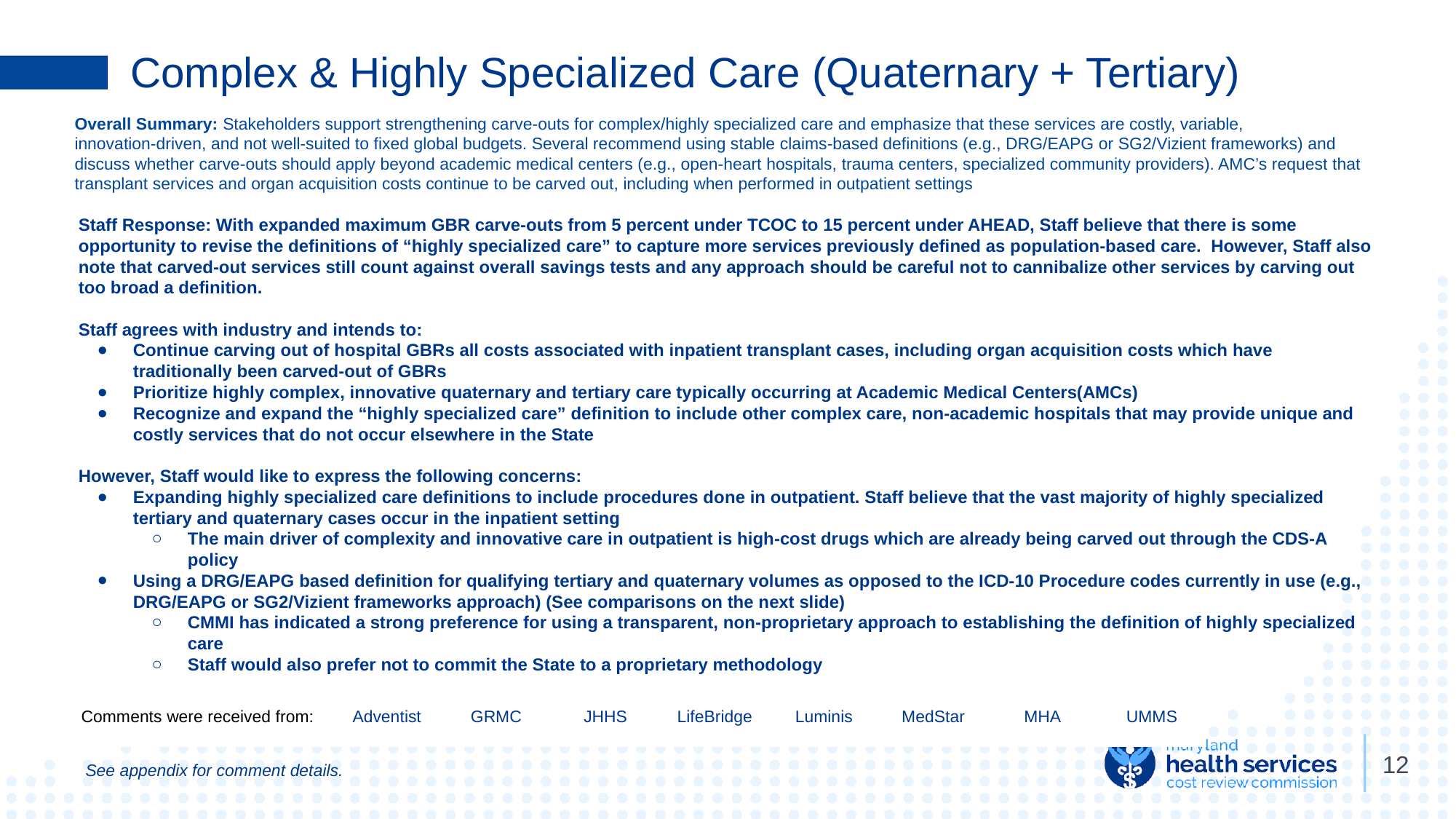

# Complex & Highly Specialized Care (Quaternary + Tertiary)
Overall Summary: Stakeholders support strengthening carve‑outs for complex/highly specialized care and emphasize that these services are costly, variable, innovation‑driven, and not well‑suited to fixed global budgets. Several recommend using stable claims‑based definitions (e.g., DRG/EAPG or SG2/Vizient frameworks) and discuss whether carve‑outs should apply beyond academic medical centers (e.g., open‑heart hospitals, trauma centers, specialized community providers). AMC’s request that transplant services and organ acquisition costs continue to be carved out, including when performed in outpatient settings
Staff Response: With expanded maximum GBR carve-outs from 5 percent under TCOC to 15 percent under AHEAD, Staff believe that there is some opportunity to revise the definitions of “highly specialized care” to capture more services previously defined as population-based care.  However, Staff also note that carved-out services still count against overall savings tests and any approach should be careful not to cannibalize other services by carving out too broad a definition.

Staff agrees with industry and intends to:
Continue carving out of hospital GBRs all costs associated with inpatient transplant cases, including organ acquisition costs which have traditionally been carved-out of GBRs
Prioritize highly complex, innovative quaternary and tertiary care typically occurring at Academic Medical Centers(AMCs)
Recognize and expand the “highly specialized care” definition to include other complex care, non-academic hospitals that may provide unique and costly services that do not occur elsewhere in the State

However, Staff would like to express the following concerns:
Expanding highly specialized care definitions to include procedures done in outpatient. Staff believe that the vast majority of highly specialized tertiary and quaternary cases occur in the inpatient setting
The main driver of complexity and innovative care in outpatient is high-cost drugs which are already being carved out through the CDS-A policy
Using a DRG/EAPG based definition for qualifying tertiary and quaternary volumes as opposed to the ICD-10 Procedure codes currently in use (e.g., DRG/EAPG or SG2/Vizient frameworks approach) (See comparisons on the next slide)
CMMI has indicated a strong preference for using a transparent, non-proprietary approach to establishing the definition of highly specialized care
Staff would also prefer not to commit the State to a proprietary methodology
| Comments were received from: | Adventist | GRMC | JHHS | LifeBridge | Luminis | MedStar | MHA | UMMS |
| --- | --- | --- | --- | --- | --- | --- | --- | --- |
12
See appendix for comment details.